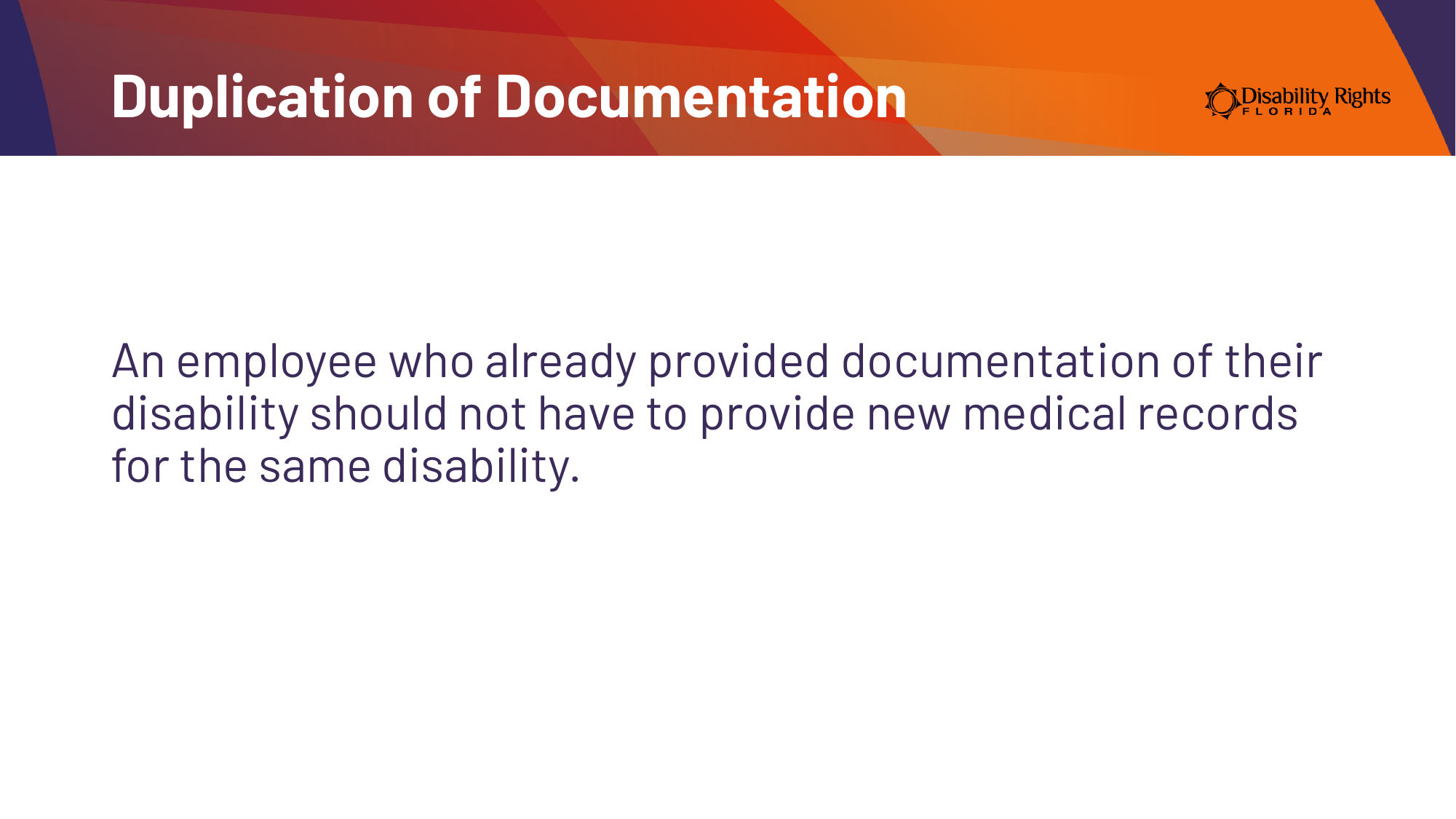

# Duplication of Documentation

An employee who already provided documentation of their disability should not have to provide new medical records for the same disability.